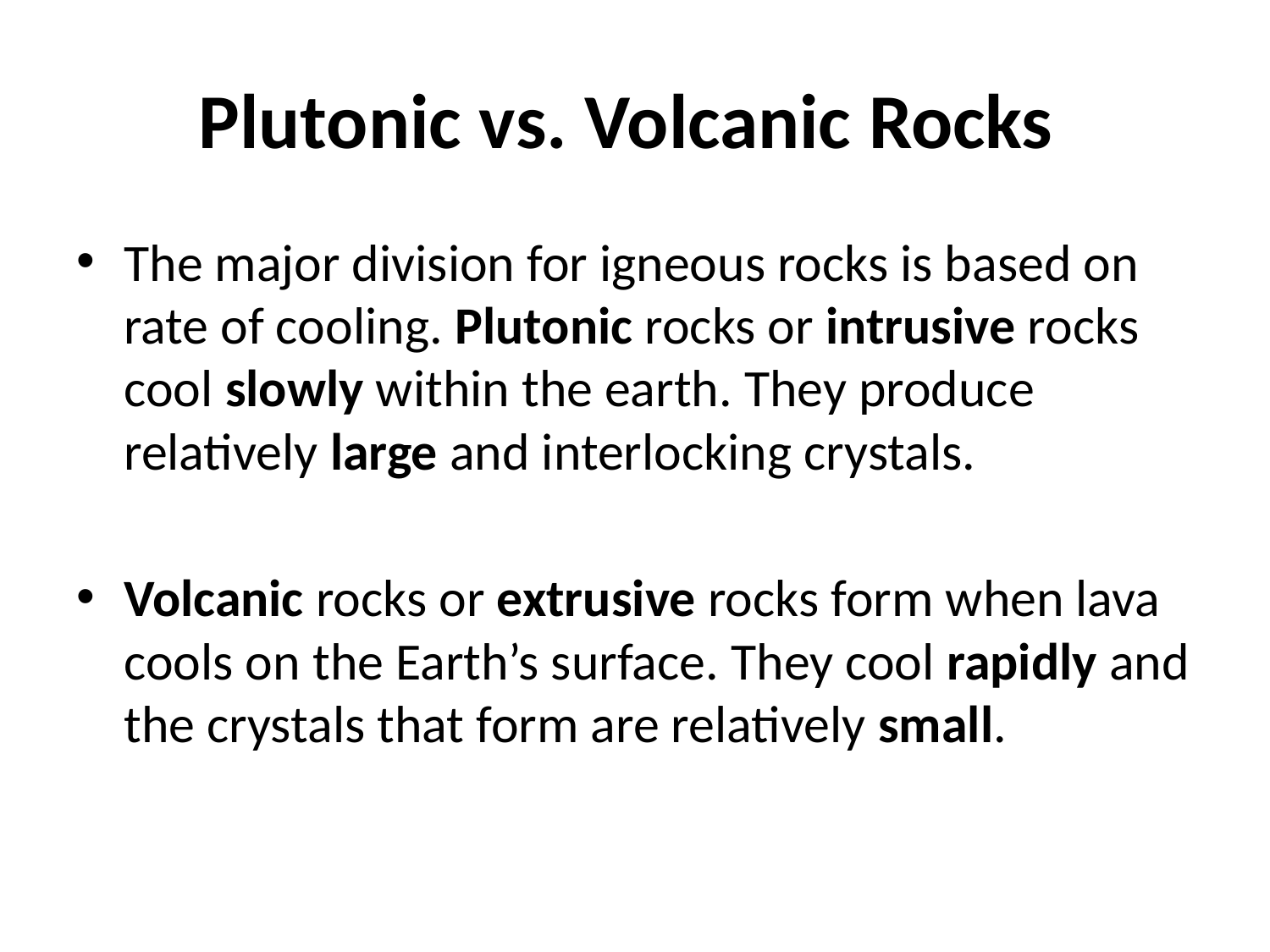

# Plutonic vs. Volcanic Rocks
The major division for igneous rocks is based on rate of cooling. Plutonic rocks or intrusive rocks cool slowly within the earth. They produce relatively large and interlocking crystals.

Volcanic rocks or extrusive rocks form when lava cools on the Earth’s surface. They cool rapidly and the crystals that form are relatively small.